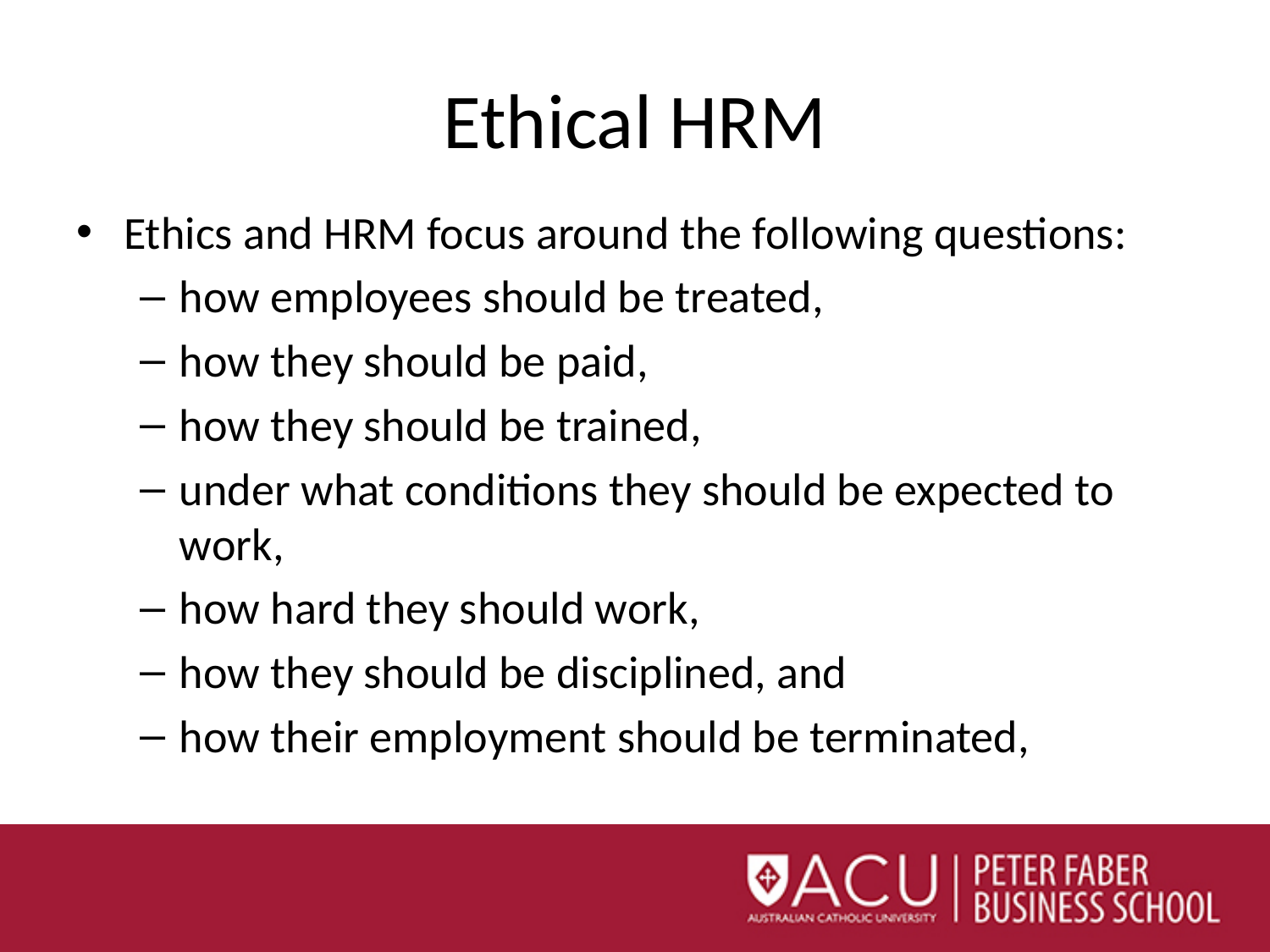

# Ethical HRM
Ethics and HRM focus around the following questions:
how employees should be treated,
how they should be paid,
how they should be trained,
under what conditions they should be expected to work,
how hard they should work,
how they should be disciplined, and
how their employment should be terminated,